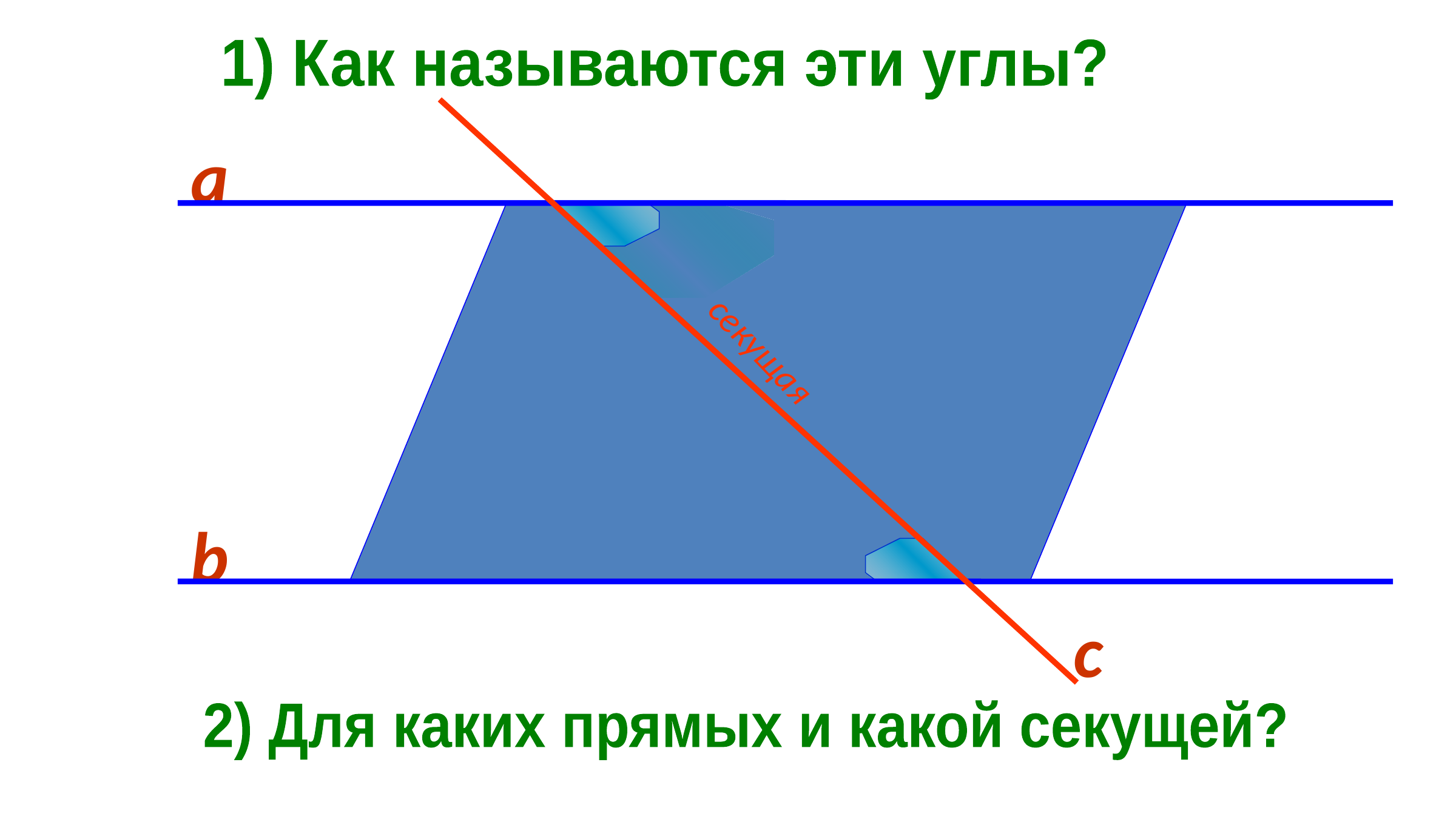

секущая

1) Как называются эти углы?
а

b

с
2) Для каких прямых и какой секущей?